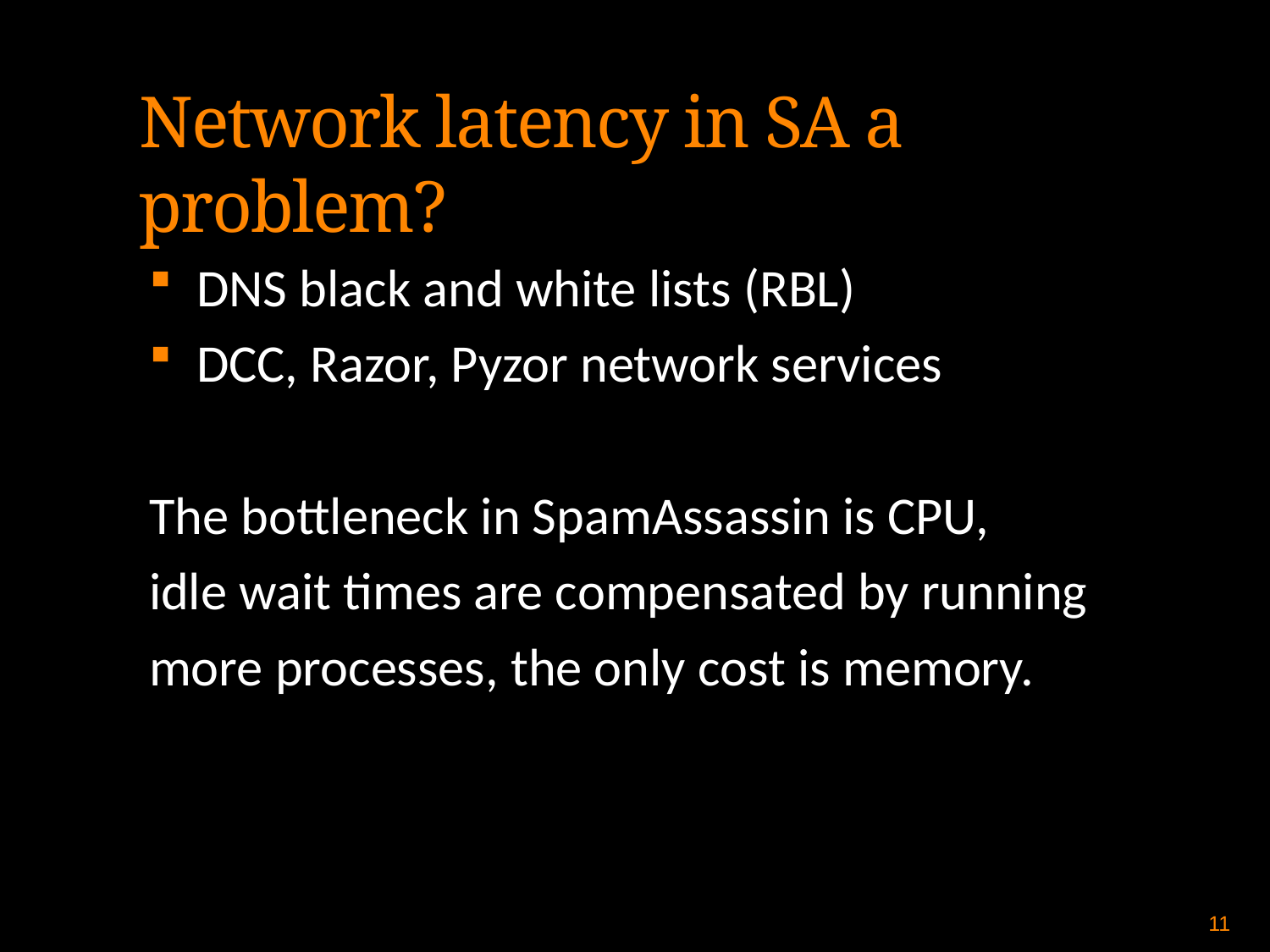

Network latency in SA a problem?
DNS black and white lists (RBL)
DCC, Razor, Pyzor network services

The bottleneck in SpamAssassin is CPU,
idle wait times are compensated by running
more processes, the only cost is memory.
11